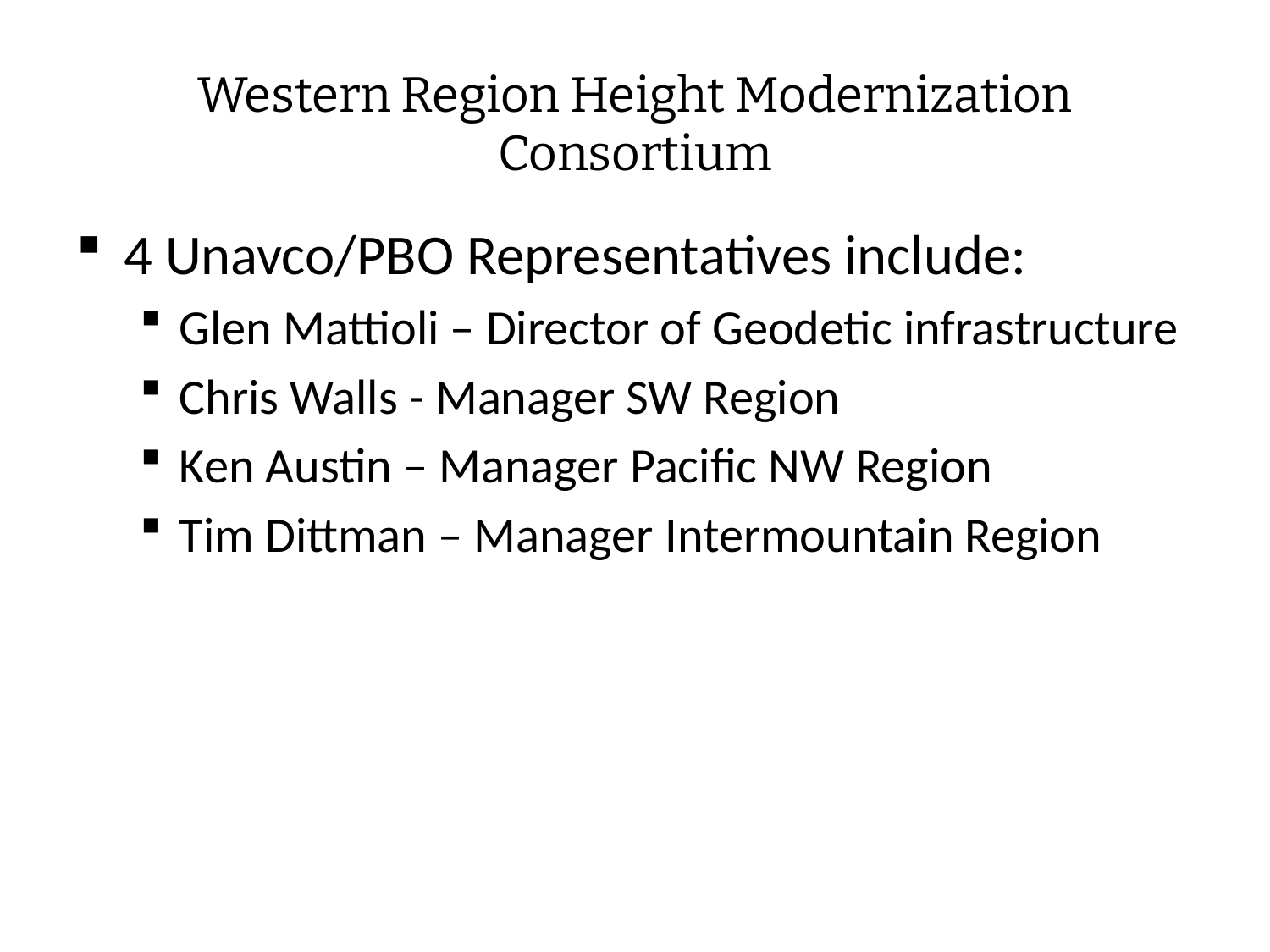

# Western Region Height Modernization Consortium
4 Unavco/PBO Representatives include:
Glen Mattioli – Director of Geodetic infrastructure
Chris Walls - Manager SW Region
Ken Austin – Manager Pacific NW Region
Tim Dittman – Manager Intermountain Region